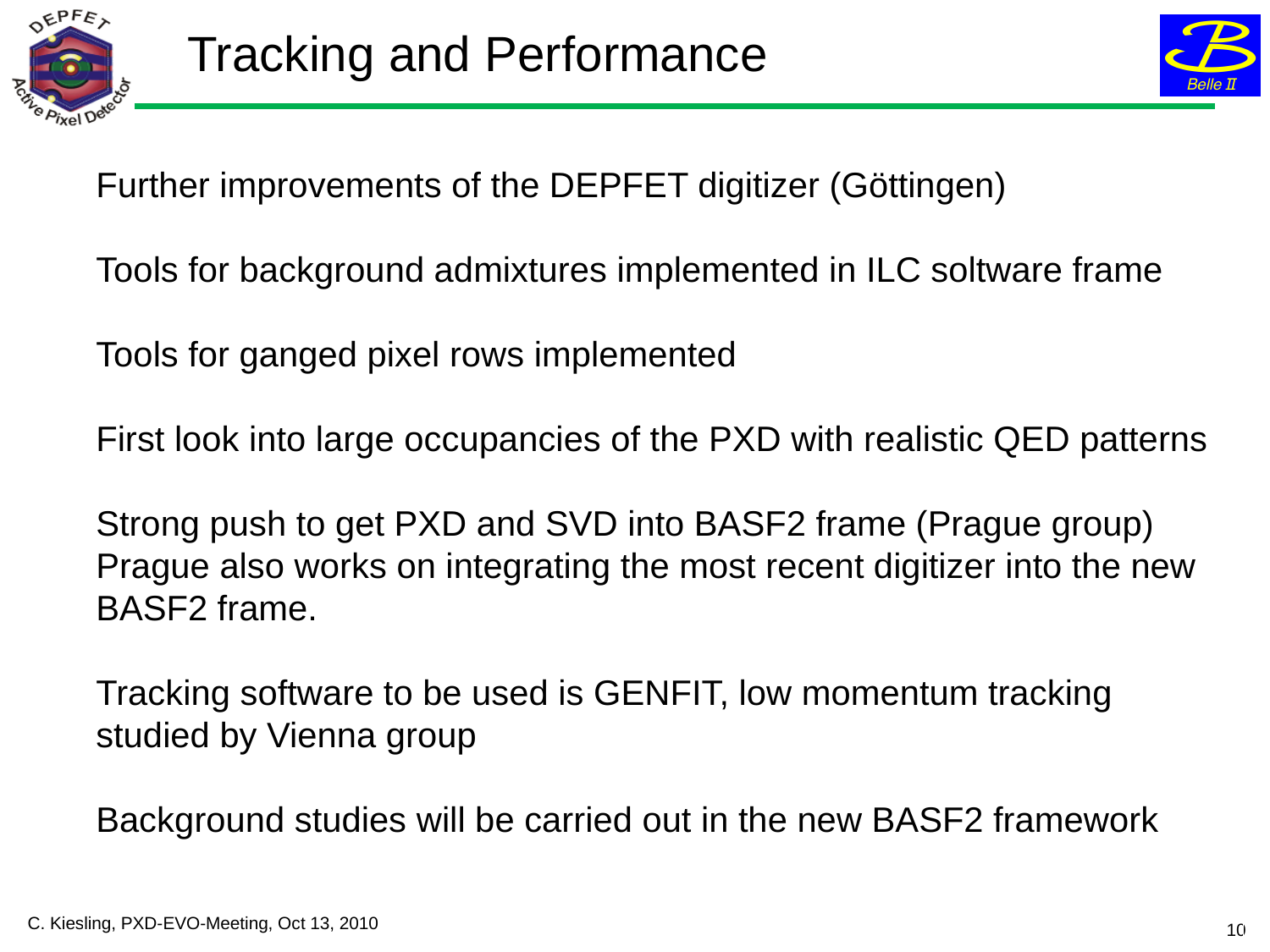

Tracking and Performance
Further improvements of the DEPFET digitizer (Göttingen)
Tools for background admixtures implemented in ILC soltware frame

Tools for ganged pixel rows implemented
First look into large occupancies of the PXD with realistic QED patterns
Strong push to get PXD and SVD into BASF2 frame (Prague group) Prague also works on integrating the most recent digitizer into the new BASF2 frame.

Tracking software to be used is GENFIT, low momentum tracking studied by Vienna group

Background studies will be carried out in the new BASF2 framework

C. Kiesling, PXD-EVO-Meeting, Oct 13, 2010
10